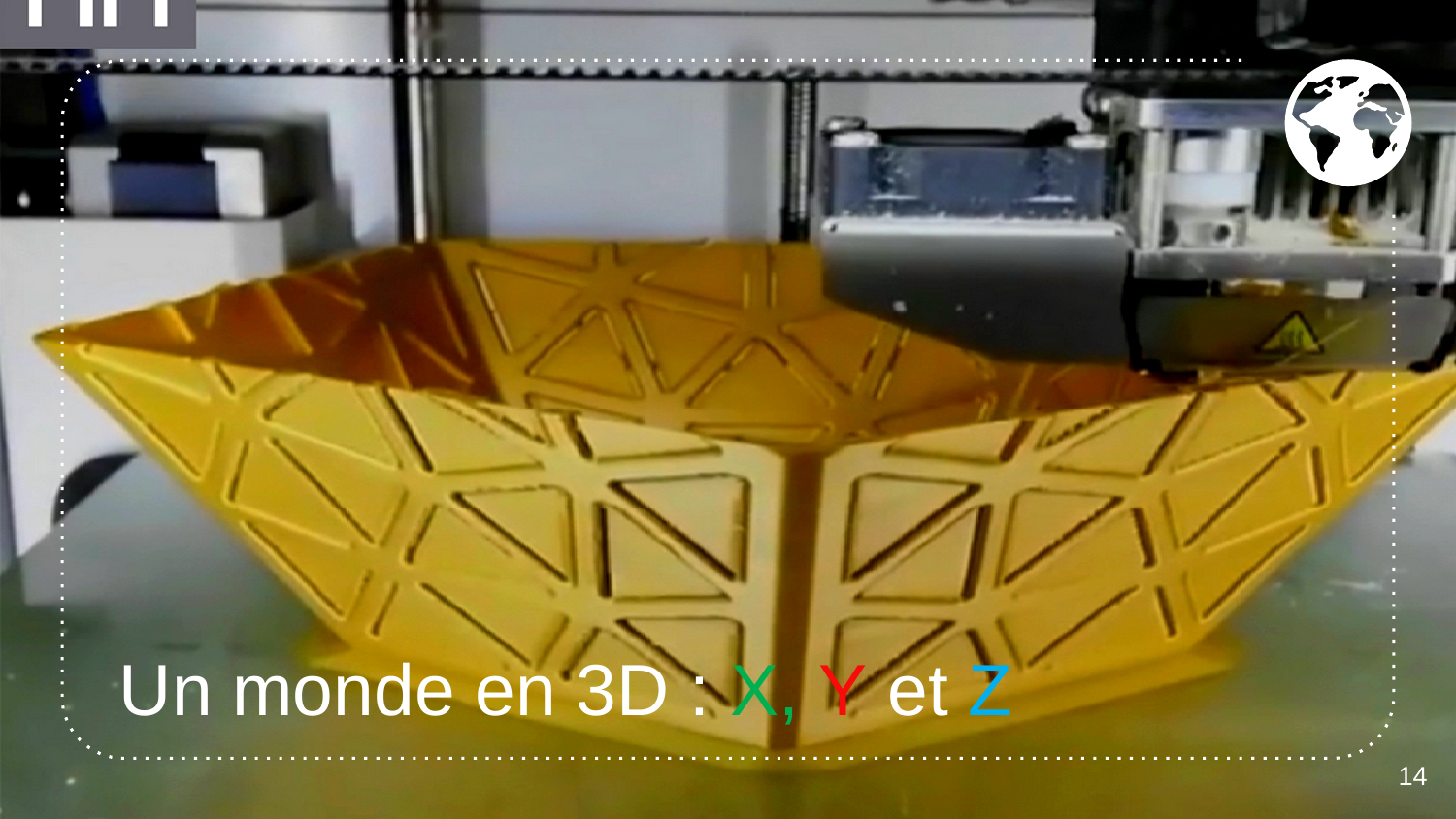

Un monde en 3D : X, Y et Z
14